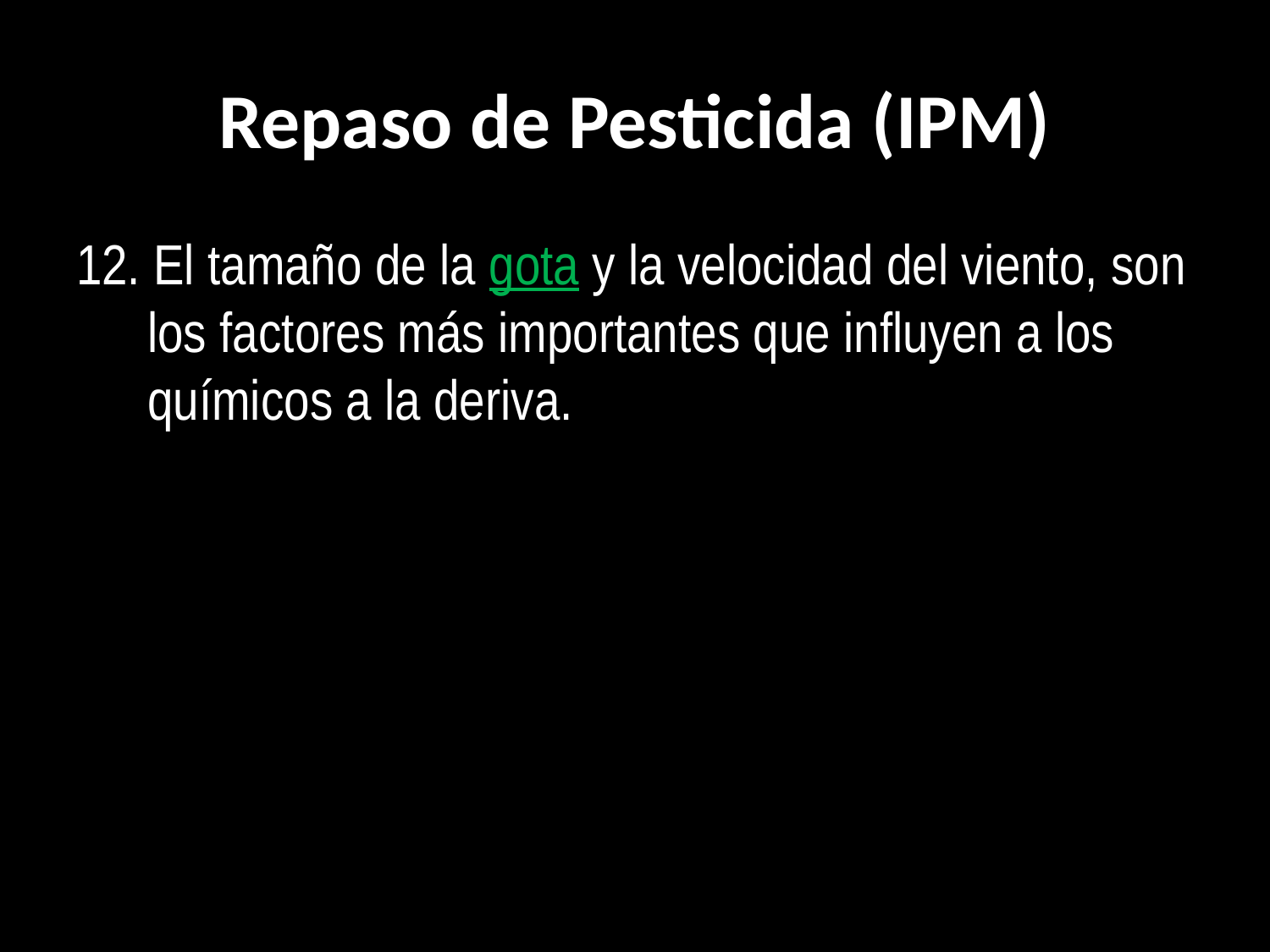

# Repaso de Pesticida (IPM)
12. El tamaño de la gota y la velocidad del viento, son los factores más importantes que influyen a los químicos a la deriva.